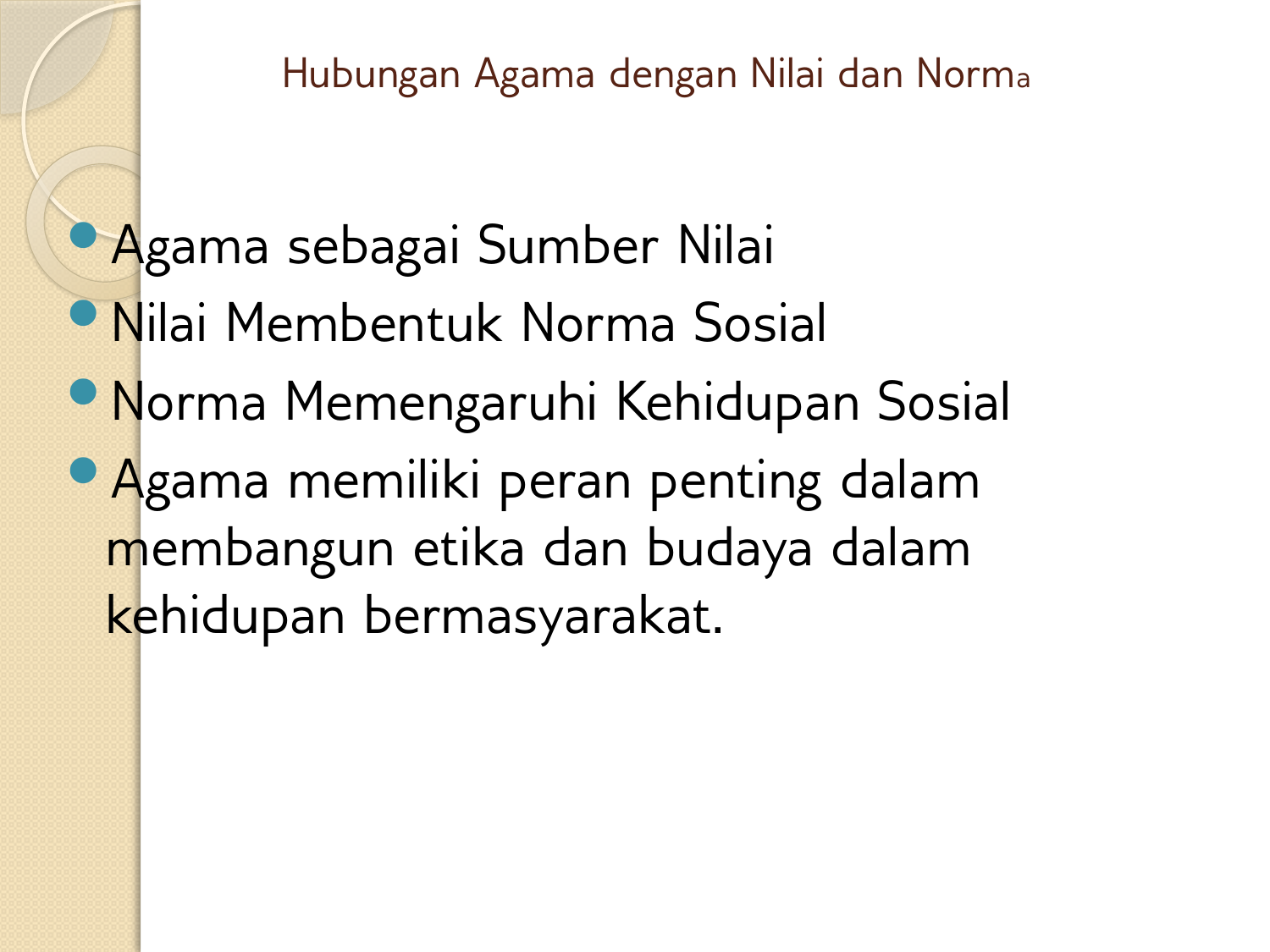

# Hubungan Agama dengan Nilai dan Norma
Agama sebagai Sumber Nilai
Nilai Membentuk Norma Sosial
Norma Memengaruhi Kehidupan Sosial
Agama memiliki peran penting dalam membangun etika dan budaya dalam kehidupan bermasyarakat.